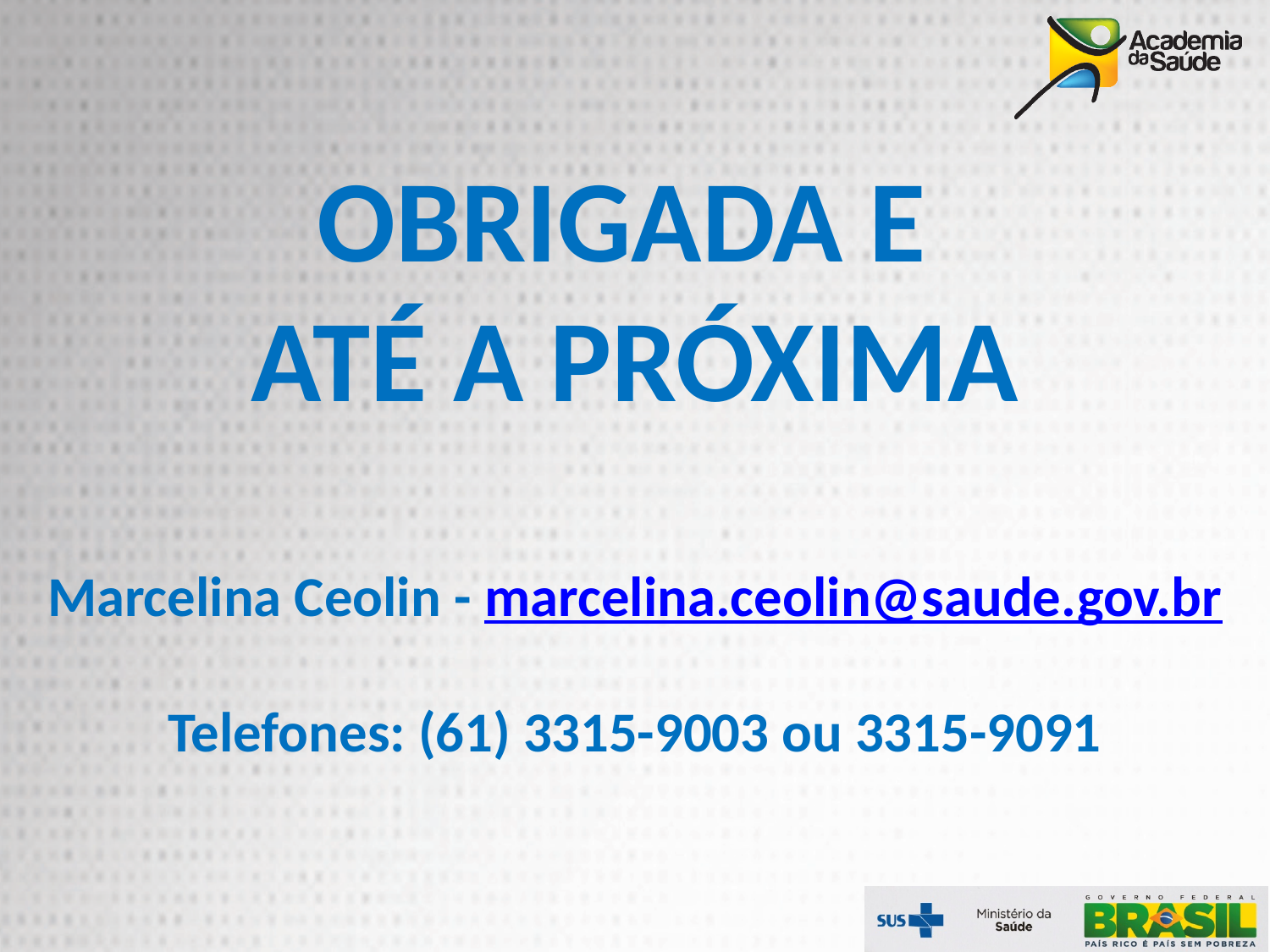

# OBRIGADA E ATÉ A PRÓXIMA Marcelina Ceolin - marcelina.ceolin@saude.gov.br Telefones: (61) 3315-9003 ou 3315-9091